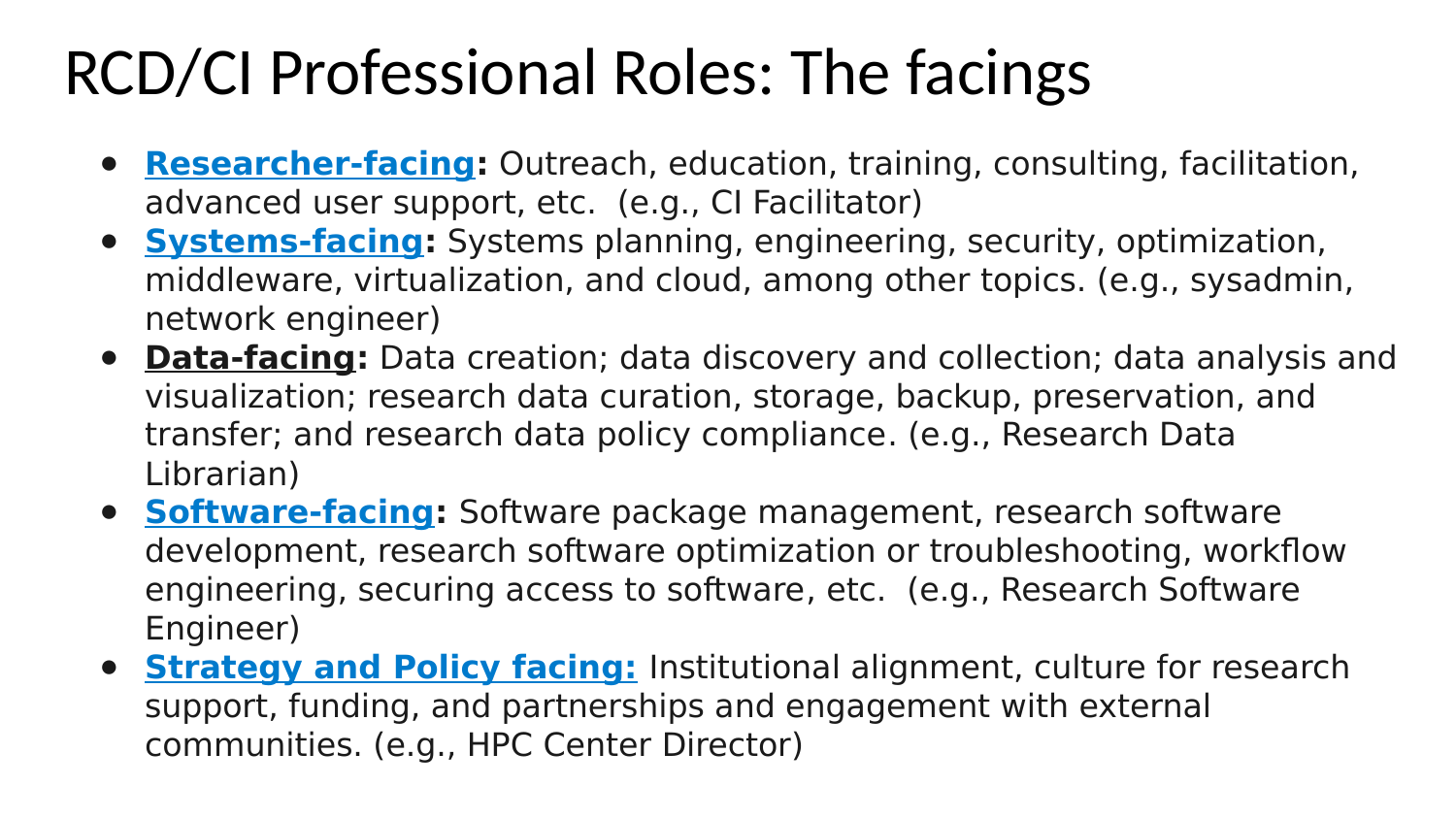

# RCD/CI Professional Roles: The facings
Researcher-facing: Outreach, education, training, consulting, facilitation, advanced user support, etc.  (e.g., CI Facilitator)
Systems-facing: Systems planning, engineering, security, optimization, middleware, virtualization, and cloud, among other topics. (e.g., sysadmin, network engineer)
Data-facing: Data creation; data discovery and collection; data analysis and visualization; research data curation, storage, backup, preservation, and transfer; and research data policy compliance. (e.g., Research Data Librarian)
Software-facing: Software package management, research software development, research software optimization or troubleshooting, workflow engineering, securing access to software, etc.  (e.g., Research Software Engineer)
Strategy and Policy facing: Institutional alignment, culture for research support, funding, and partnerships and engagement with external communities. (e.g., HPC Center Director)